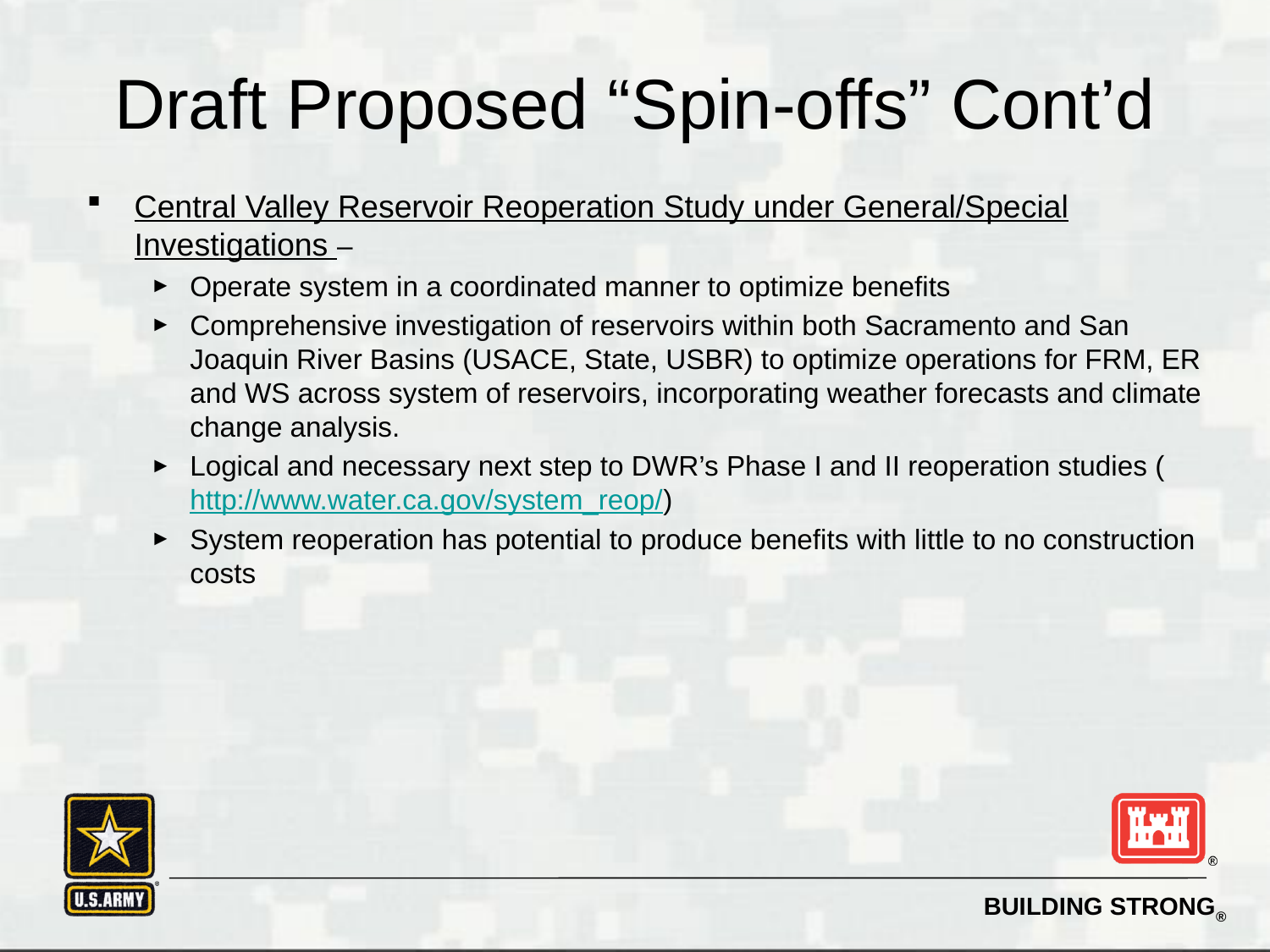

# Draft Proposed “Spin-offs” Cont’d
Central Valley Reservoir Reoperation Study under General/Special Investigations –
Operate system in a coordinated manner to optimize benefits
Comprehensive investigation of reservoirs within both Sacramento and San Joaquin River Basins (USACE, State, USBR) to optimize operations for FRM, ER and WS across system of reservoirs, incorporating weather forecasts and climate change analysis.
Logical and necessary next step to DWR’s Phase I and II reoperation studies (http://www.water.ca.gov/system_reop/)
System reoperation has potential to produce benefits with little to no construction costs